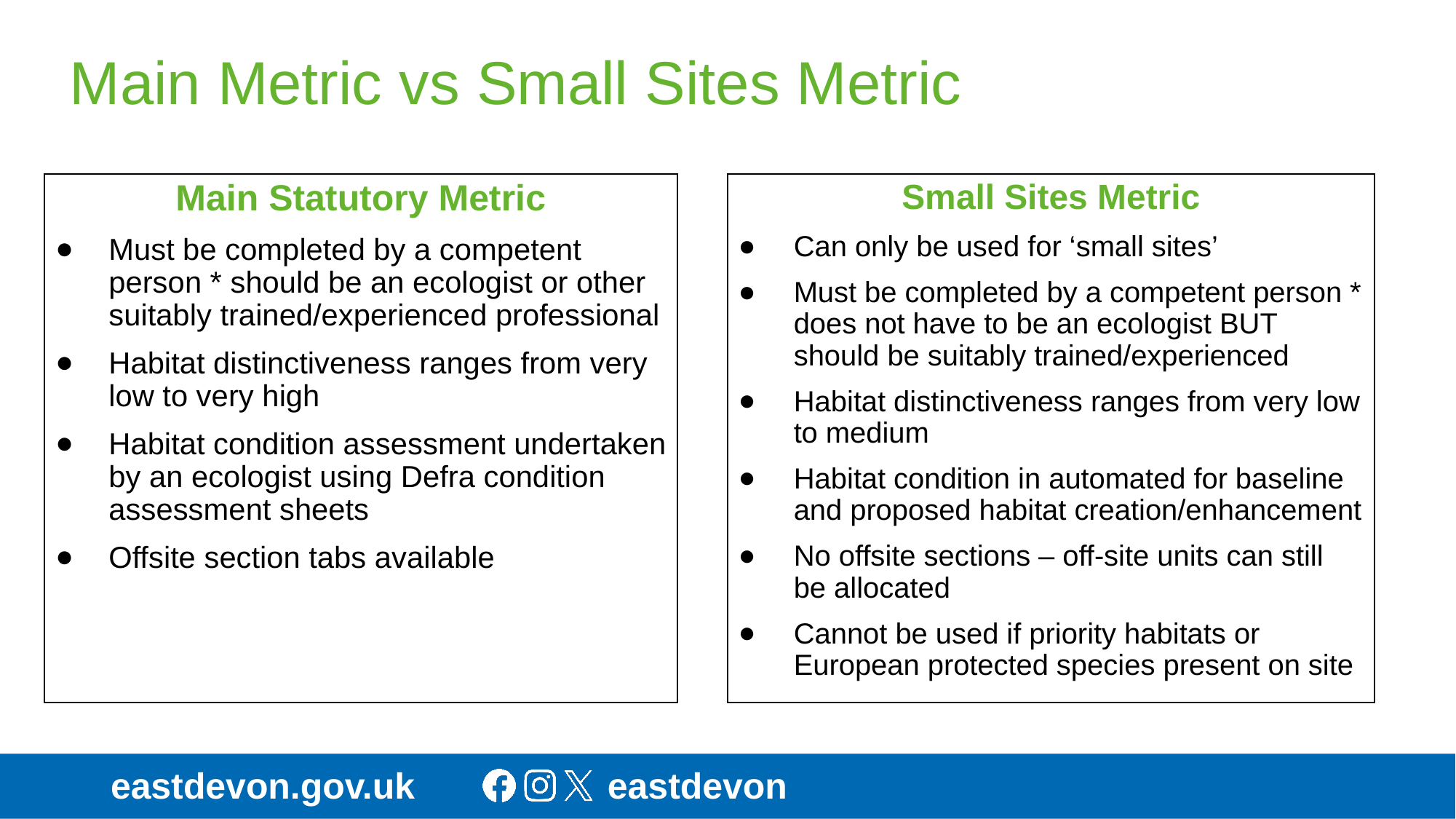

# Main Metric vs Small Sites Metric
Main Statutory Metric
Must be completed by a competent person * should be an ecologist or other suitably trained/experienced professional
Habitat distinctiveness ranges from very low to very high
Habitat condition assessment undertaken by an ecologist using Defra condition assessment sheets
Offsite section tabs available
Small Sites Metric
Can only be used for ‘small sites’
Must be completed by a competent person * does not have to be an ecologist BUT should be suitably trained/experienced
Habitat distinctiveness ranges from very low to medium
Habitat condition in automated for baseline and proposed habitat creation/enhancement
No offsite sections – off-site units can still be allocated
Cannot be used if priority habitats or European protected species present on site